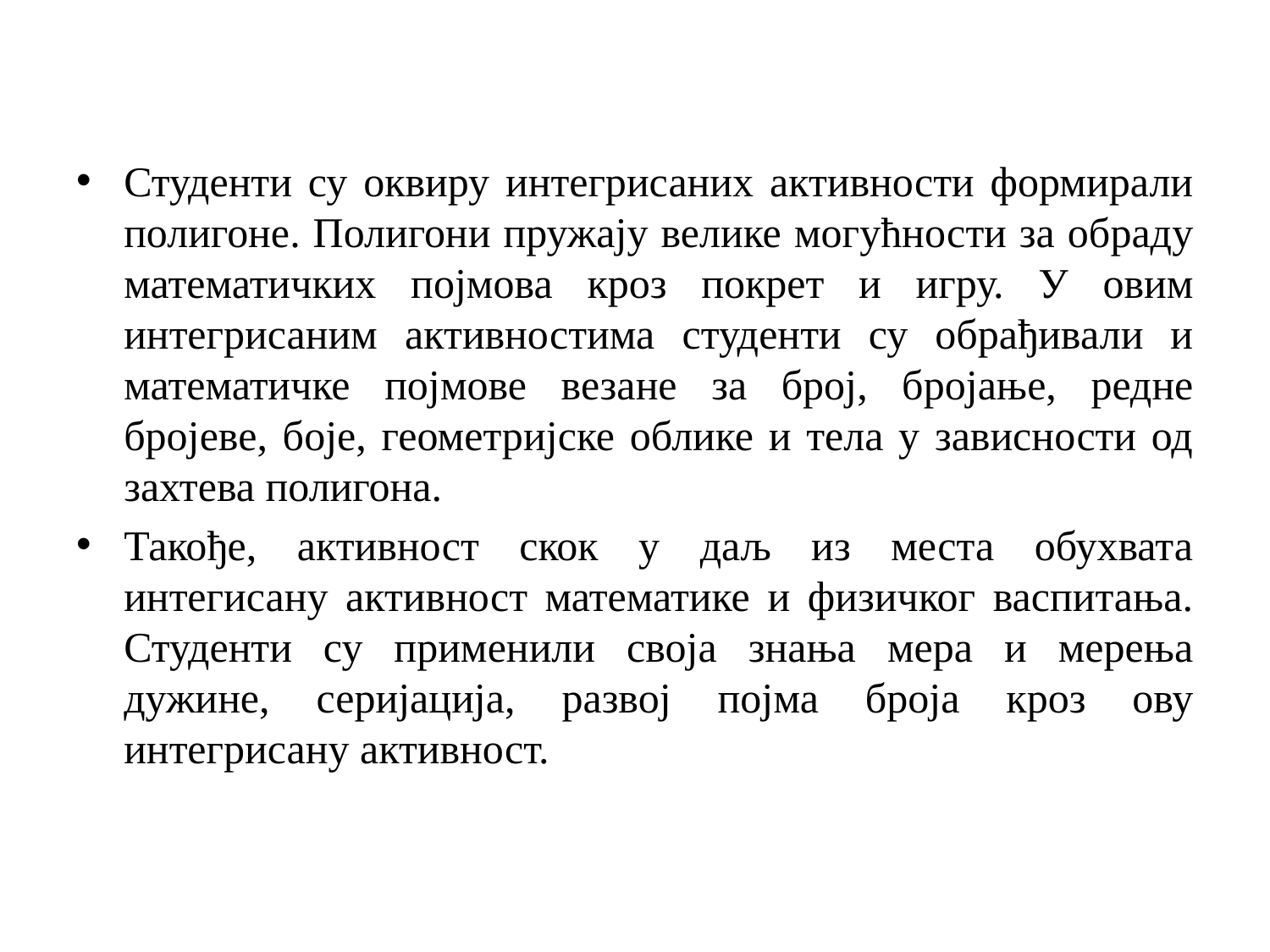

#
Студенти су оквиру интегрисаних активности формирали полигоне. Полигони пружају велике могућности за обраду математичких појмова кроз покрет и игру. У овим интегрисаним активностима студенти су обрађивали и математичке појмове везане за број, бројање, редне бројеве, боје, геометријске облике и тела у зависности од захтева полигона.
Такође, активност скок у даљ из места обухвата интегисану активност математике и физичког васпитања. Студенти су применили своја знања мера и мерења дужине, серијација, развој појма броја кроз ову интегрисану активност.